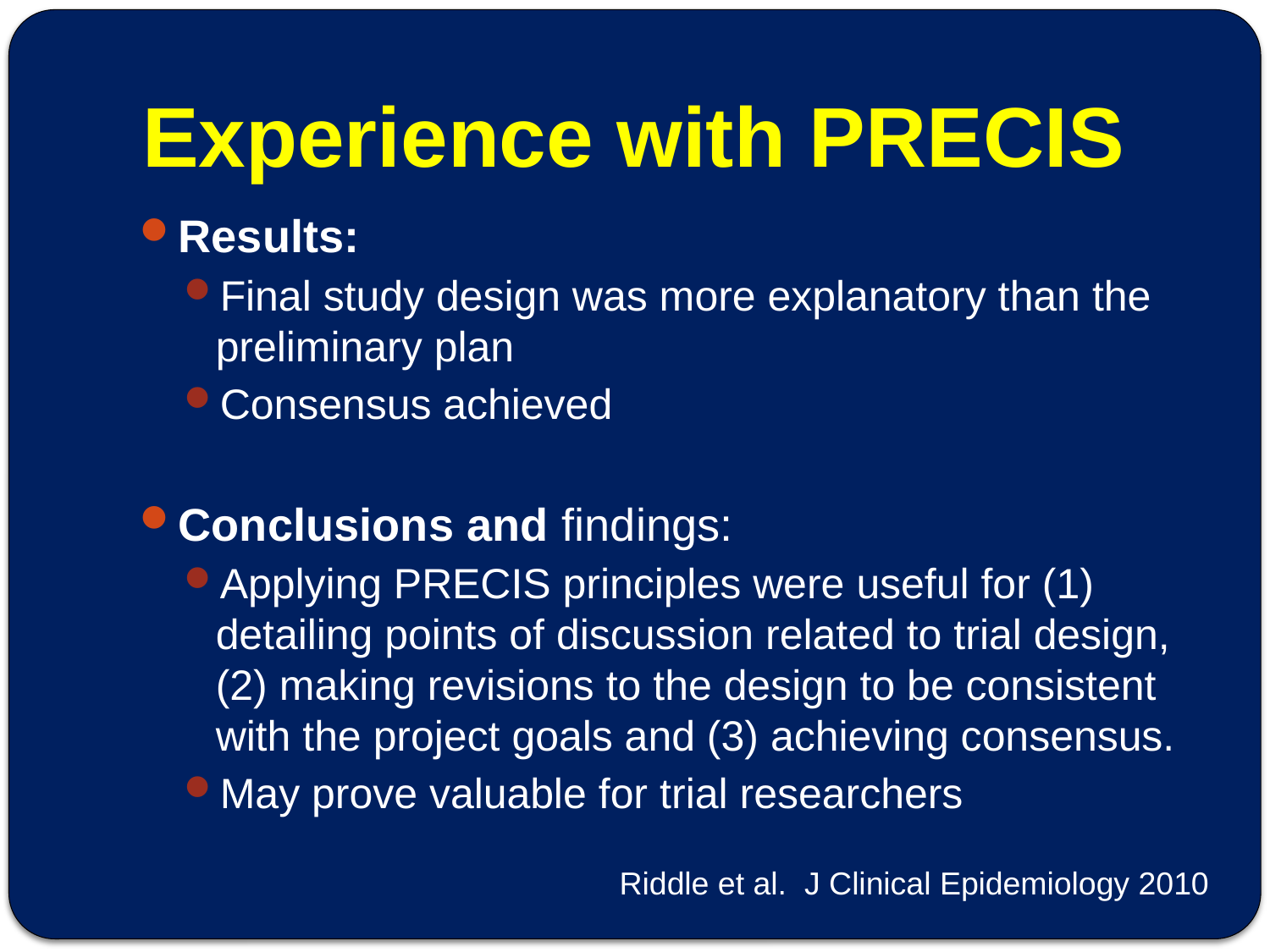

# Experience with PRECIS
Results:
Final study design was more explanatory than the preliminary plan
Consensus achieved

Conclusions and findings:
Applying PRECIS principles were useful for (1) detailing points of discussion related to trial design, (2) making revisions to the design to be consistent with the project goals and (3) achieving consensus.
May prove valuable for trial researchers
Riddle et al.  J Clinical Epidemiology 2010